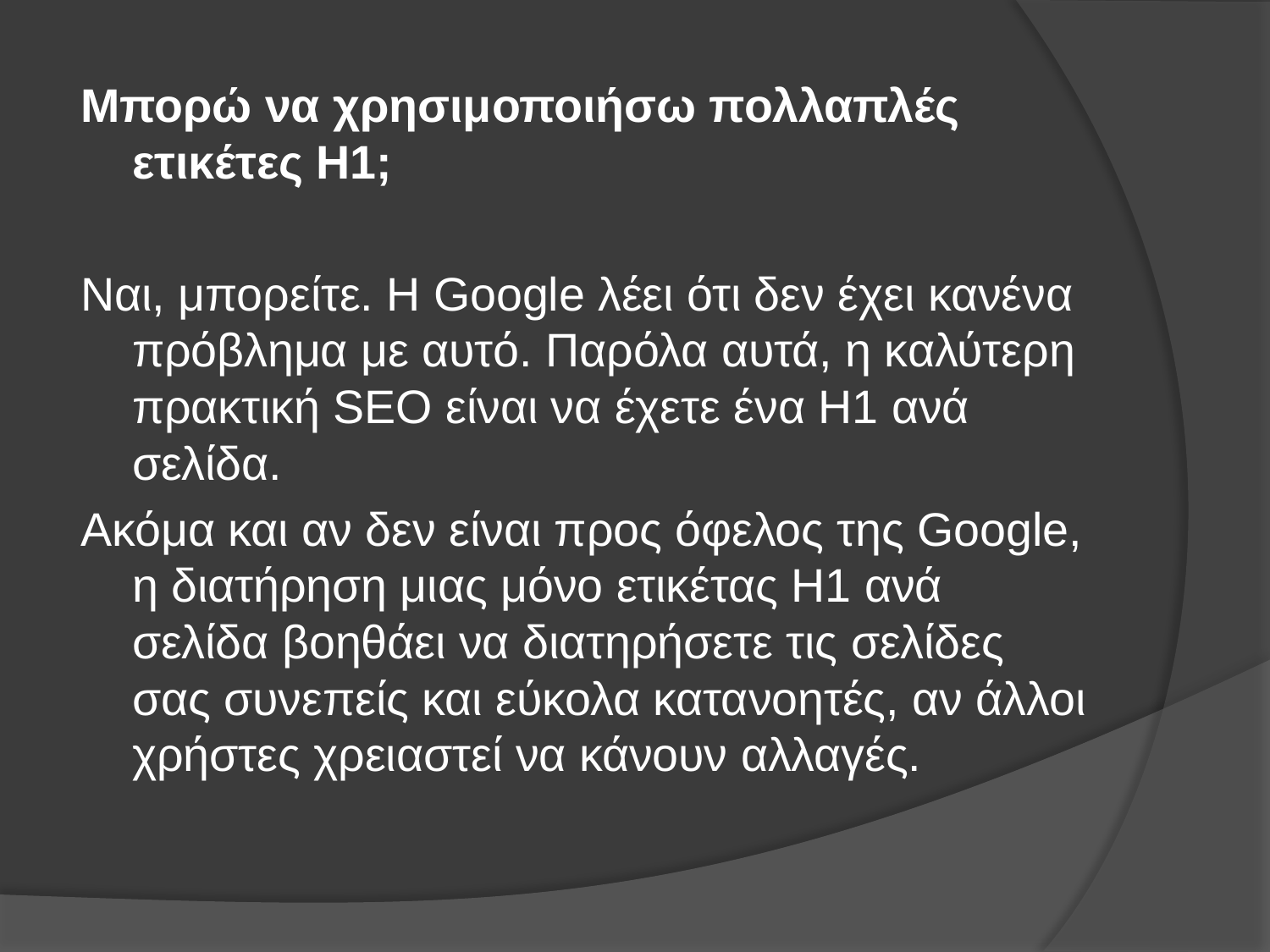

Μπορώ να χρησιμοποιήσω πολλαπλές ετικέτες H1;

Ναι, μπορείτε. Η Google λέει ότι δεν έχει κανένα πρόβλημα με αυτό. Παρόλα αυτά, η καλύτερη πρακτική SEO είναι να έχετε ένα H1 ανά σελίδα.
Ακόμα και αν δεν είναι προς όφελος της Google, η διατήρηση μιας μόνο ετικέτας H1 ανά σελίδα βοηθάει να διατηρήσετε τις σελίδες σας συνεπείς και εύκολα κατανοητές, αν άλλοι χρήστες χρειαστεί να κάνουν αλλαγές.